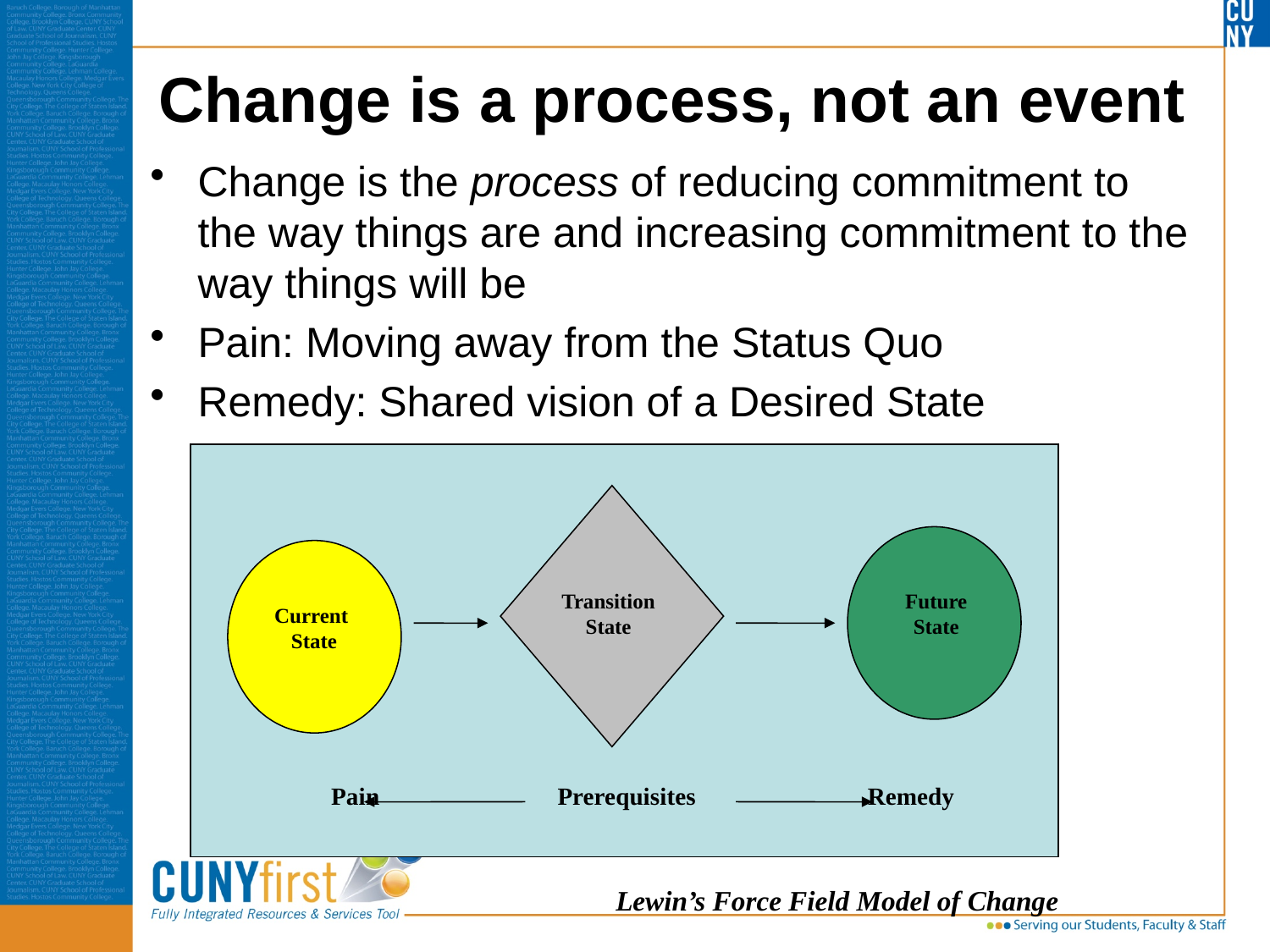

# Change is a process, not an event
Change is the process of reducing commitment to the way things are and increasing commitment to the way things will be
Pain: Moving away from the Status Quo
Remedy: Shared vision of a Desired State

Transition
State
Future
State
Current
State

       Pain                             Prerequisites                            Remedy

Lewin’s Force Field Model of Change